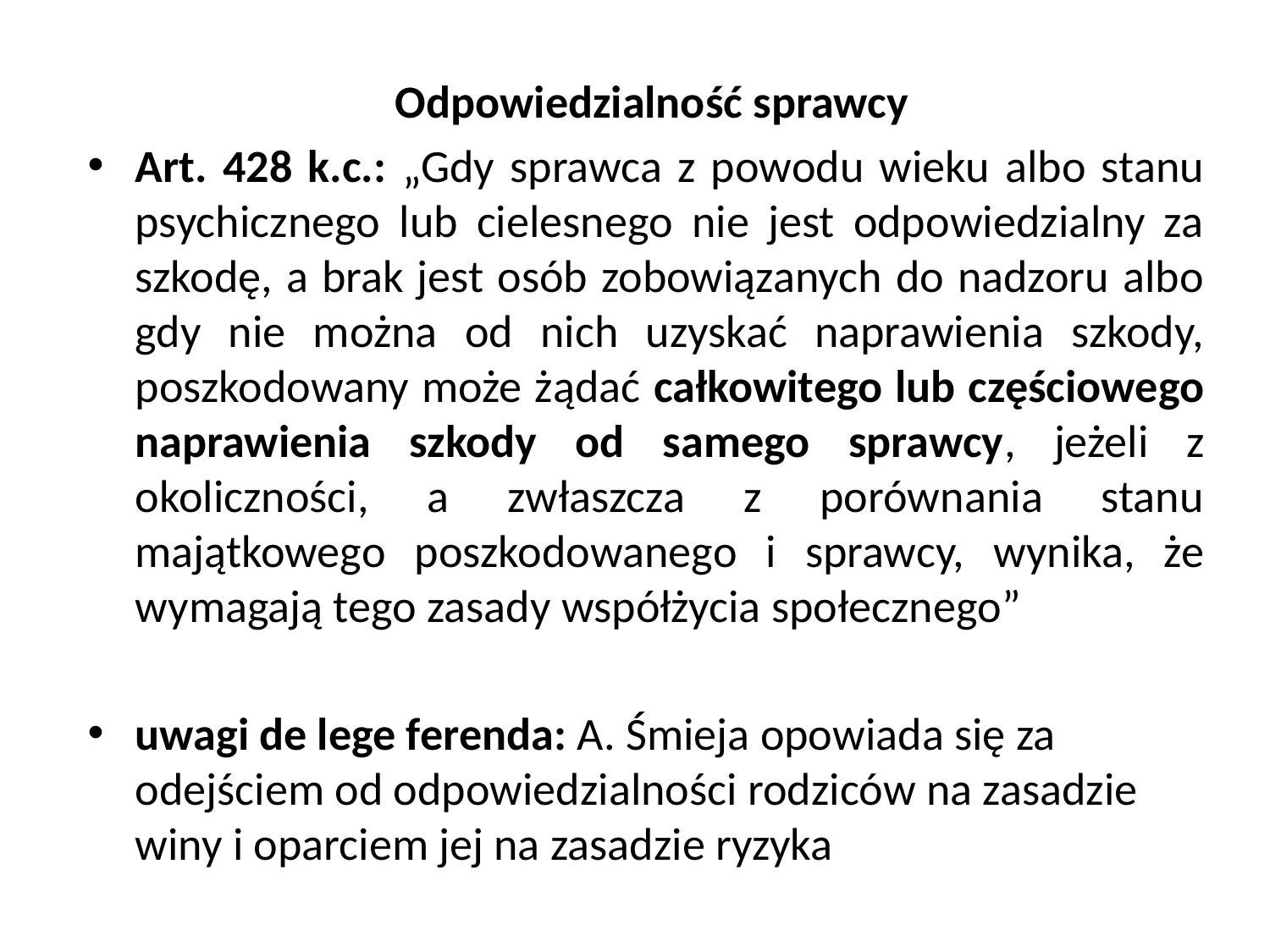

Odpowiedzialność sprawcy
Art. 428 k.c.: „Gdy sprawca z powodu wieku albo stanu psychicznego lub cielesnego nie jest odpowiedzialny za szkodę, a brak jest osób zobowiązanych do nadzoru albo gdy nie można od nich uzyskać naprawienia szkody, poszkodowany może żądać całkowitego lub częściowego naprawienia szkody od samego sprawcy, jeżeli z okoliczności, a zwłaszcza z porównania stanu majątkowego poszkodowanego i sprawcy, wynika, że wymagają tego zasady współżycia społecznego”

uwagi de lege ferenda: A. Śmieja opowiada się za odejściem od odpowiedzialności rodziców na zasadzie winy i oparciem jej na zasadzie ryzyka